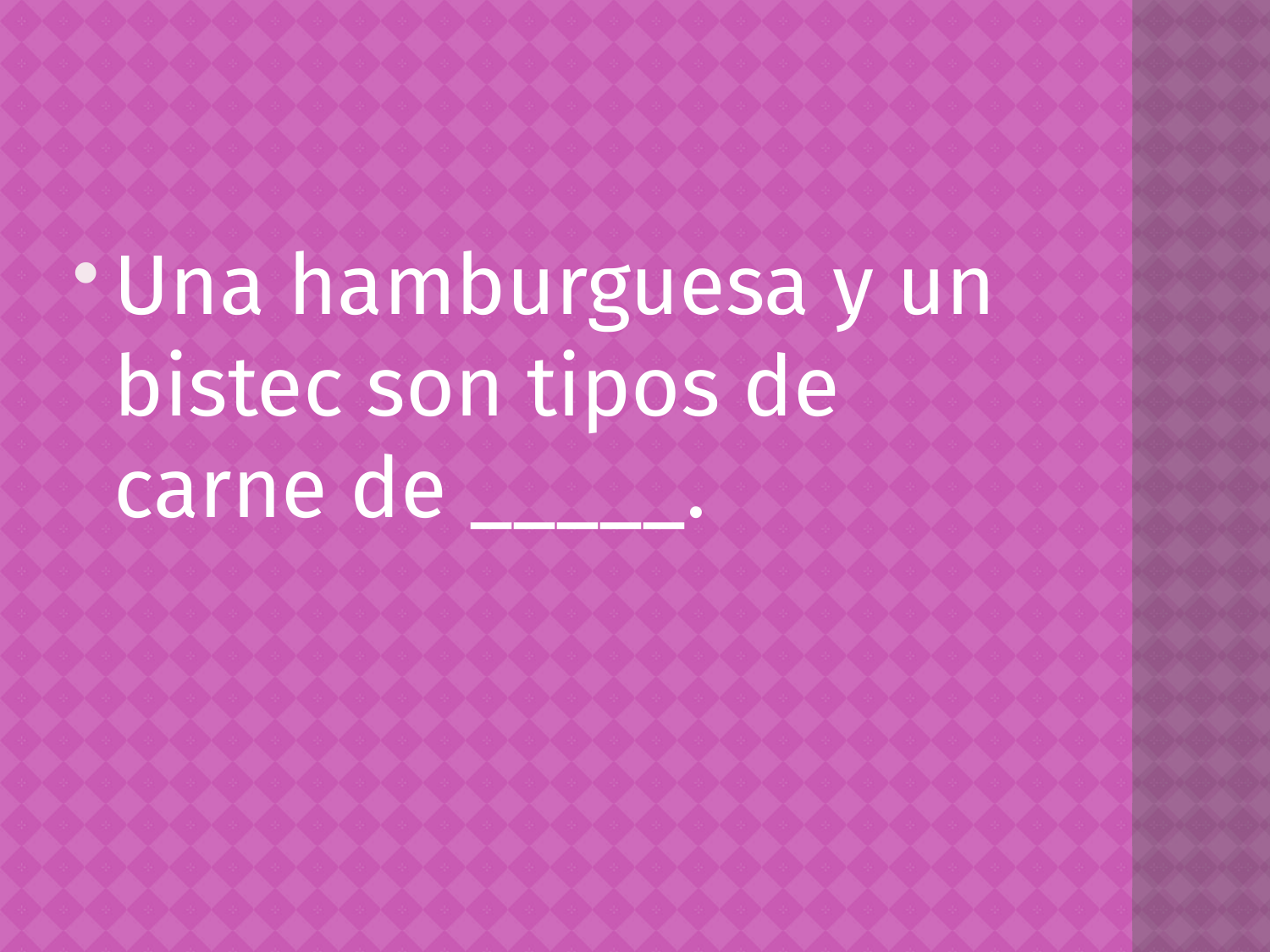

#
Una hamburguesa y un bistec son tipos de carne de _____.